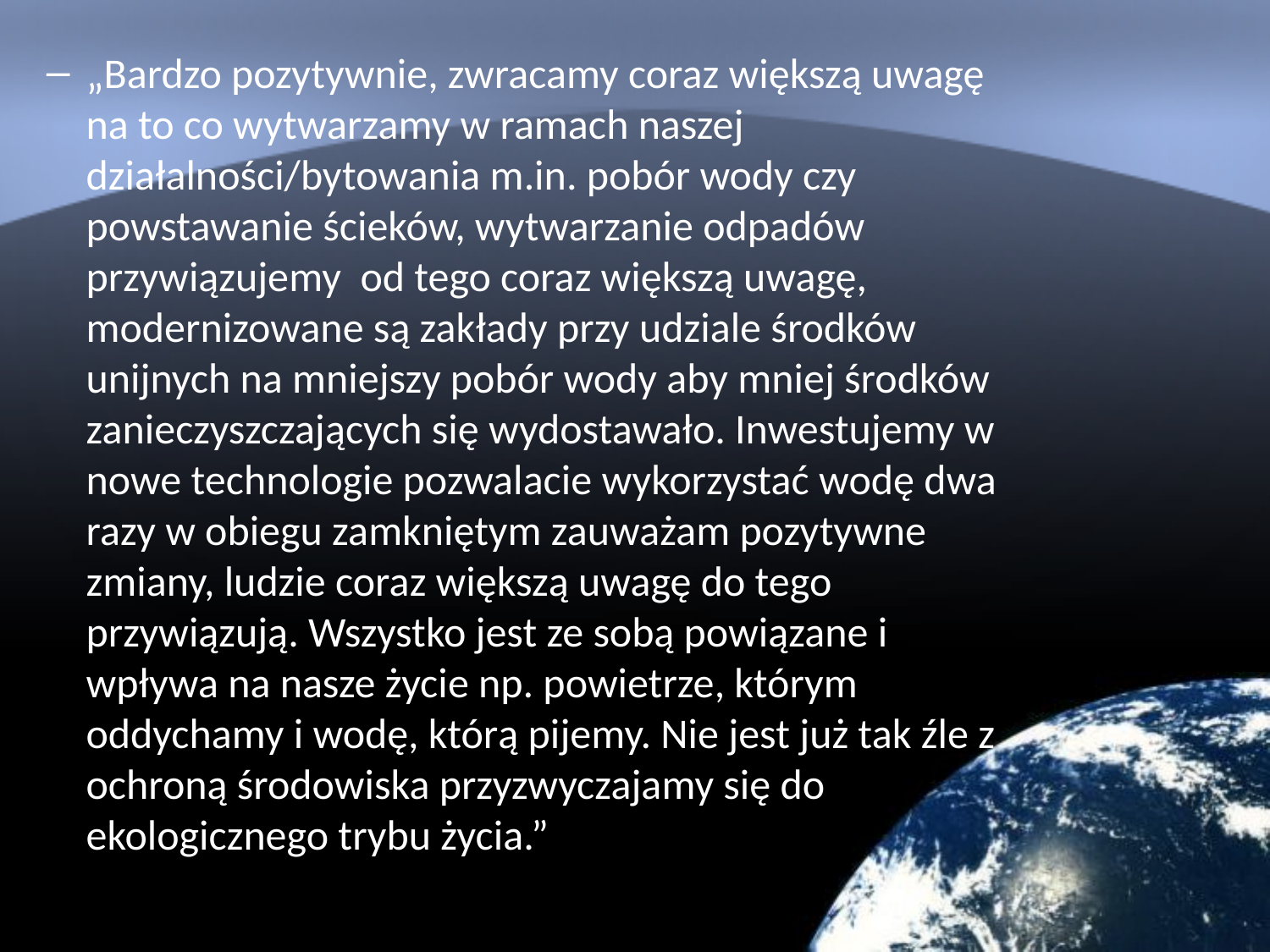

„Bardzo pozytywnie, zwracamy coraz większą uwagę na to co wytwarzamy w ramach naszej działalności/bytowania m.in. pobór wody czy powstawanie ścieków, wytwarzanie odpadów przywiązujemy  od tego coraz większą uwagę, modernizowane są zakłady przy udziale środków unijnych na mniejszy pobór wody aby mniej środków zanieczyszczających się wydostawało. Inwestujemy w nowe technologie pozwalacie wykorzystać wodę dwa razy w obiegu zamkniętym zauważam pozytywne zmiany, ludzie coraz większą uwagę do tego przywiązują. Wszystko jest ze sobą powiązane i wpływa na nasze życie np. powietrze, którym oddychamy i wodę, którą pijemy. Nie jest już tak źle z ochroną środowiska przyzwyczajamy się do ekologicznego trybu życia.”